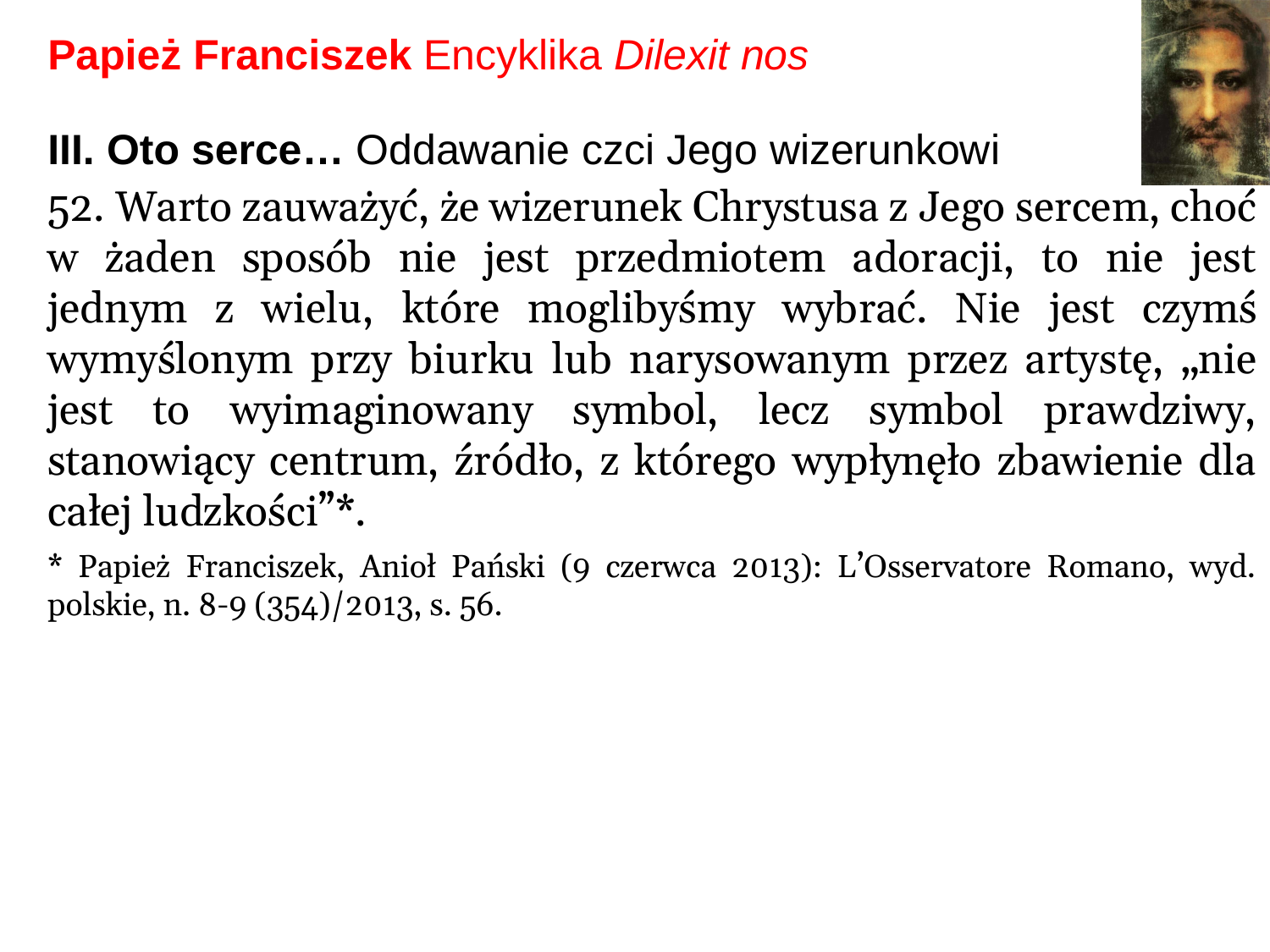

# Papież Franciszek Encyklika Dilexit nos
III. Oto serce… Oddawanie czci Jego wizerunkowi
52. Warto zauważyć, że wizerunek Chrystusa z Jego sercem, choć w żaden sposób nie jest przedmiotem adoracji, to nie jest jednym z wielu, które moglibyśmy wybrać. Nie jest czymś wymyślonym przy biurku lub narysowanym przez artystę, „nie jest to wyimaginowany symbol, lecz symbol prawdziwy, stanowiący centrum, źródło, z którego wypłynęło zbawienie dla całej ludzkości”*.
* Papież Franciszek, Anioł Pański (9 czerwca 2013): L’Osservatore Romano, wyd. polskie, n. 8-9 (354)/2013, s. 56.